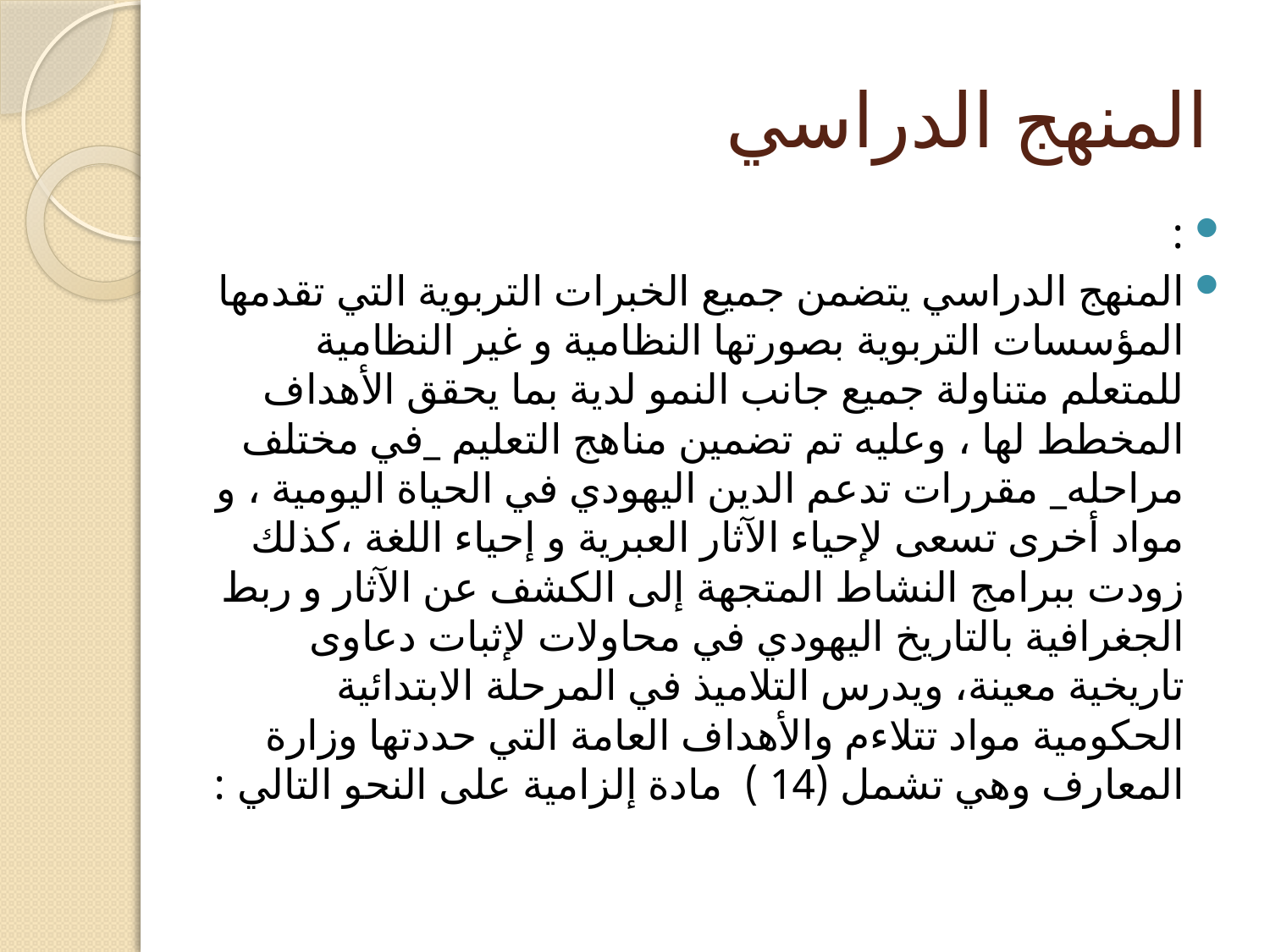

# المنهج الدراسي
:
المنهج الدراسي يتضمن جميع الخبرات التربوية التي تقدمها المؤسسات التربوية بصورتها النظامية و غير النظامية للمتعلم متناولة جميع جانب النمو لدية بما يحقق الأهداف المخطط لها ، وعليه تم تضمين مناهج التعليم _في مختلف مراحله_ مقررات تدعم الدين اليهودي في الحياة اليومية ، و مواد أخرى تسعى لإحياء الآثار العبرية و إحياء اللغة ،كذلك زودت ببرامج النشاط المتجهة إلى الكشف عن الآثار و ربط الجغرافية بالتاريخ اليهودي في محاولات لإثبات دعاوى تاريخية معينة، ويدرس التلاميذ في المرحلة الابتدائية الحكومية مواد تتلاءم والأهداف العامة التي حددتها وزارة المعارف وهي تشمل (14 )  مادة إلزامية على النحو التالي :